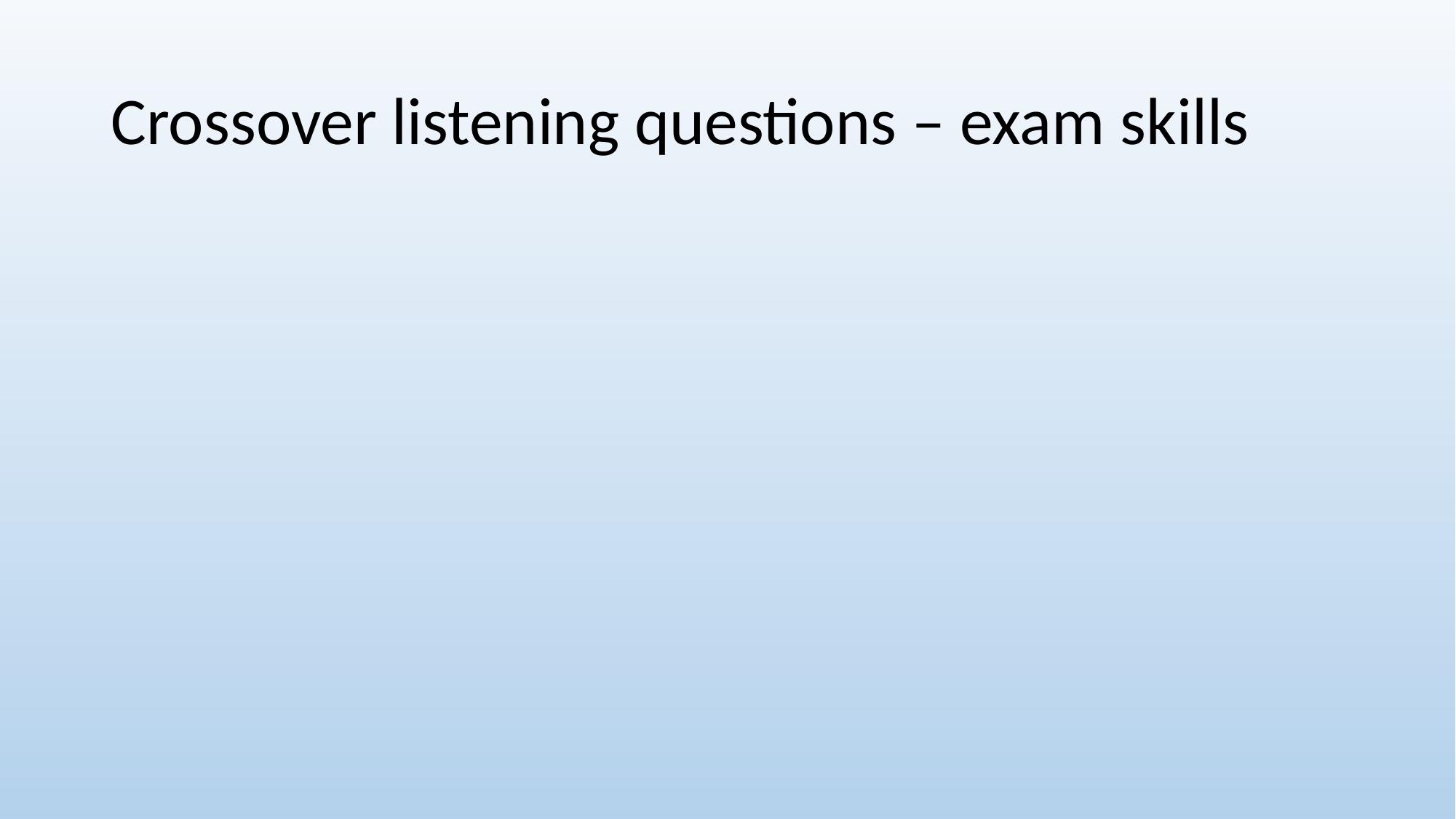

# Crossover listening questions – exam skills